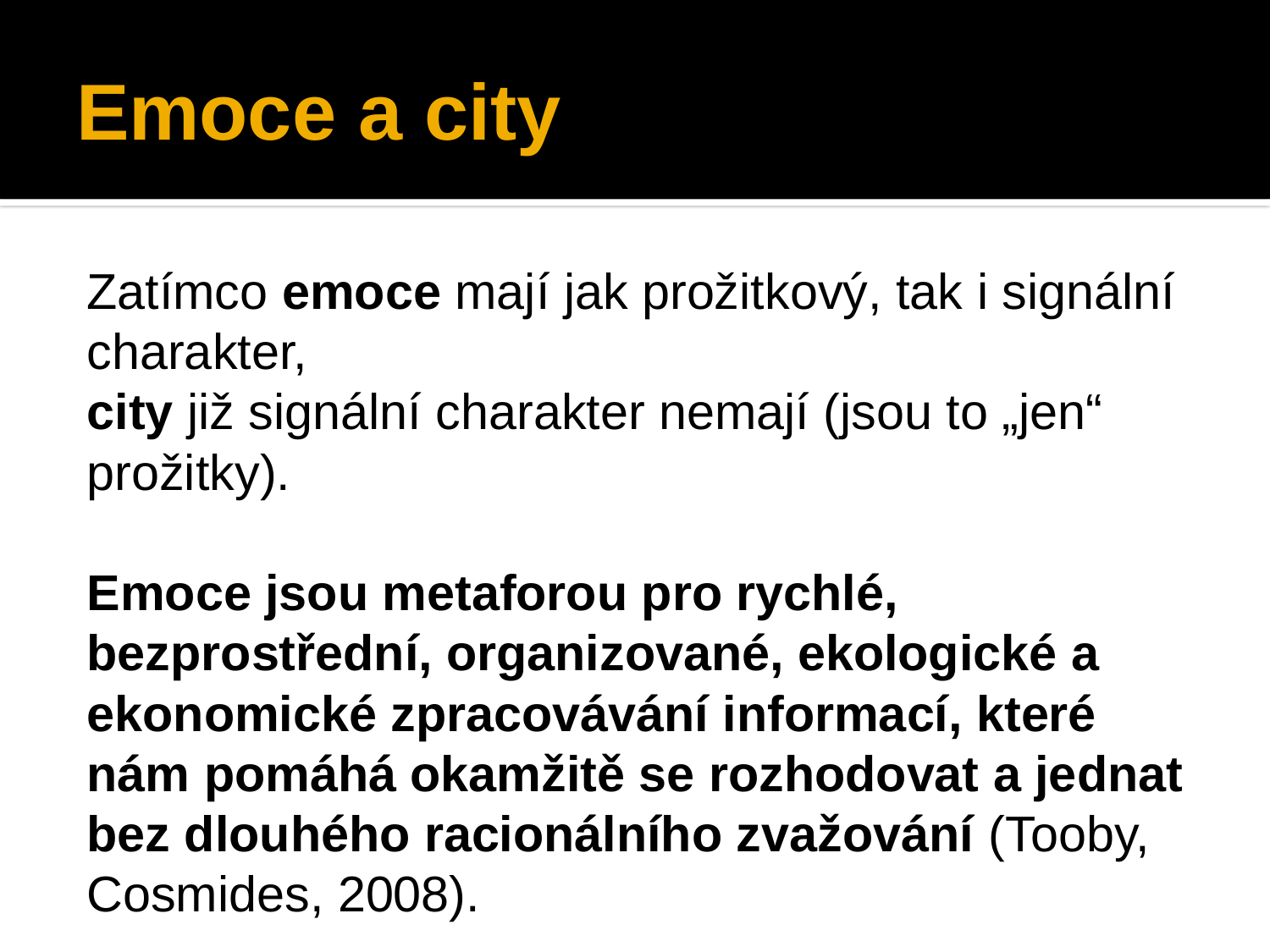

# Emoce a city
Zatímco emoce mají jak prožitkový, tak i signální charakter,
city již signální charakter nemají (jsou to „jen“ prožitky).

Emoce jsou metaforou pro rychlé, bezprostřední, organizované, ekologické a ekonomické zpracovávání informací, které nám pomáhá okamžitě se rozhodovat a jednat bez dlouhého racionálního zvažování (Tooby, Cosmides, 2008).